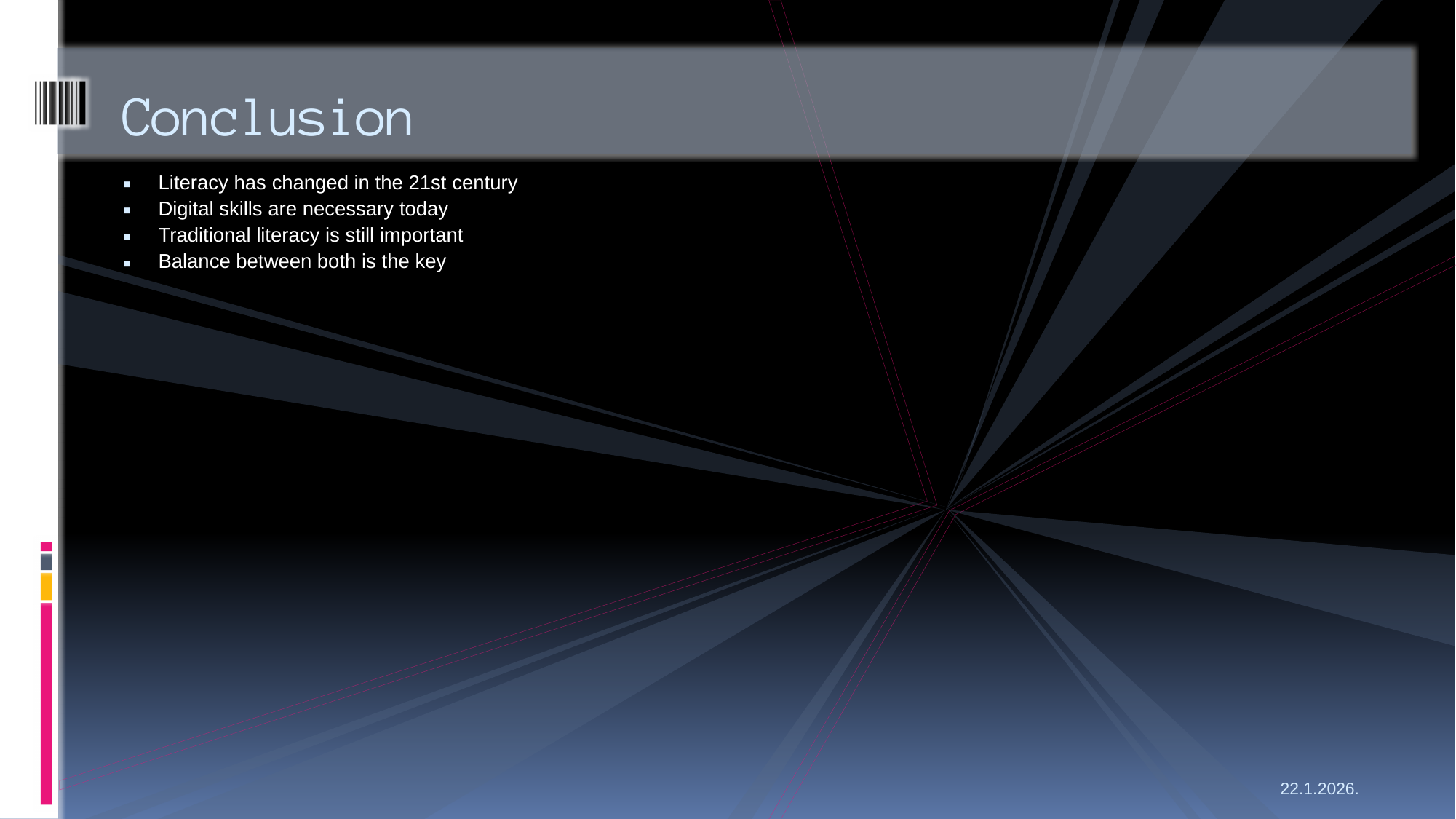

# Conclusion
Literacy has changed in the 21st century
Digital skills are necessary today
Traditional literacy is still important
Balance between both is the key

22.1.2026.